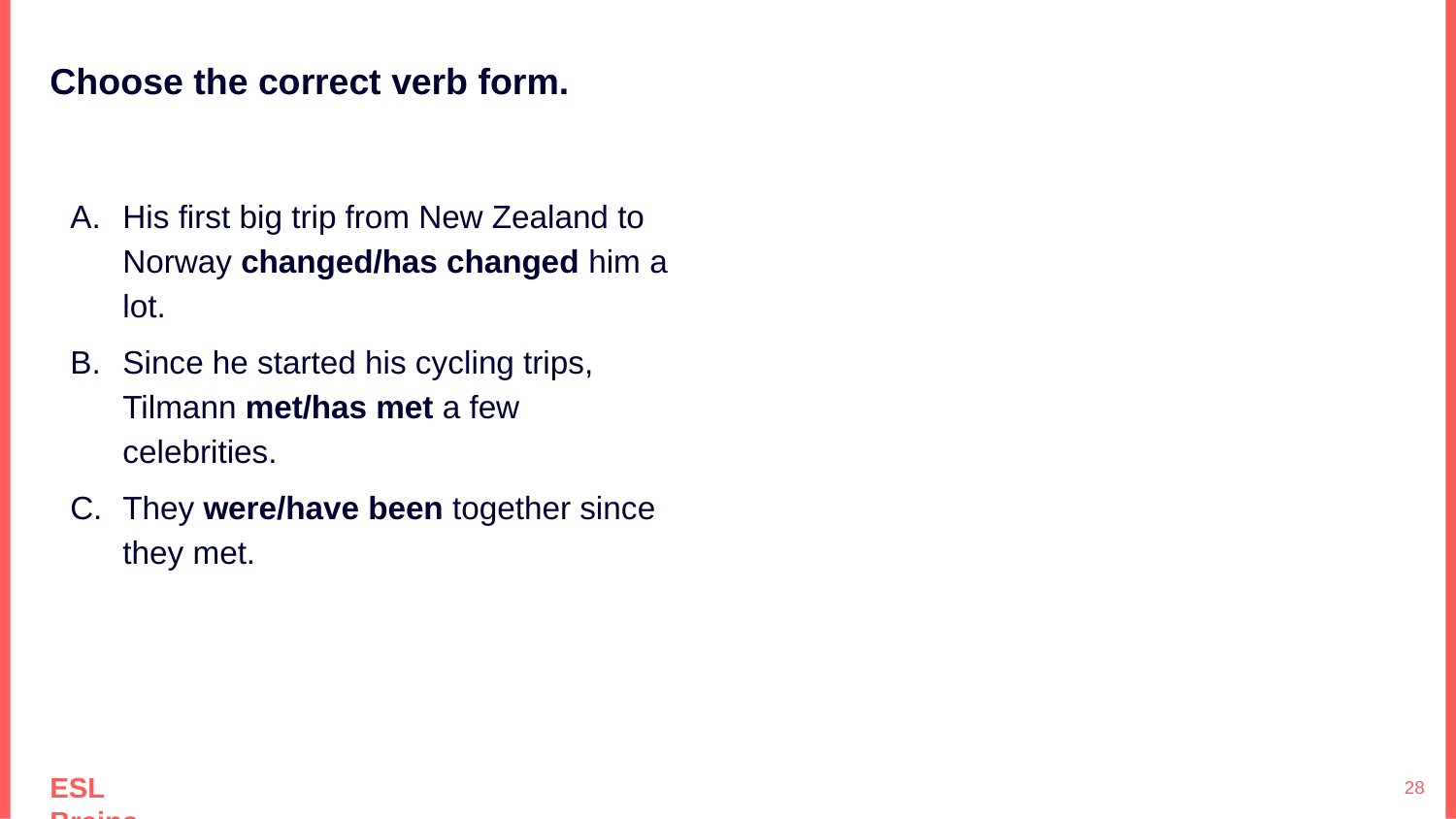

Choose the correct verb form.
His first big trip from New Zealand to Norway changed/has changed him a lot.
Since he started his cycling trips, Tilmann met/has met a few celebrities.
They were/have been together since they met.
28